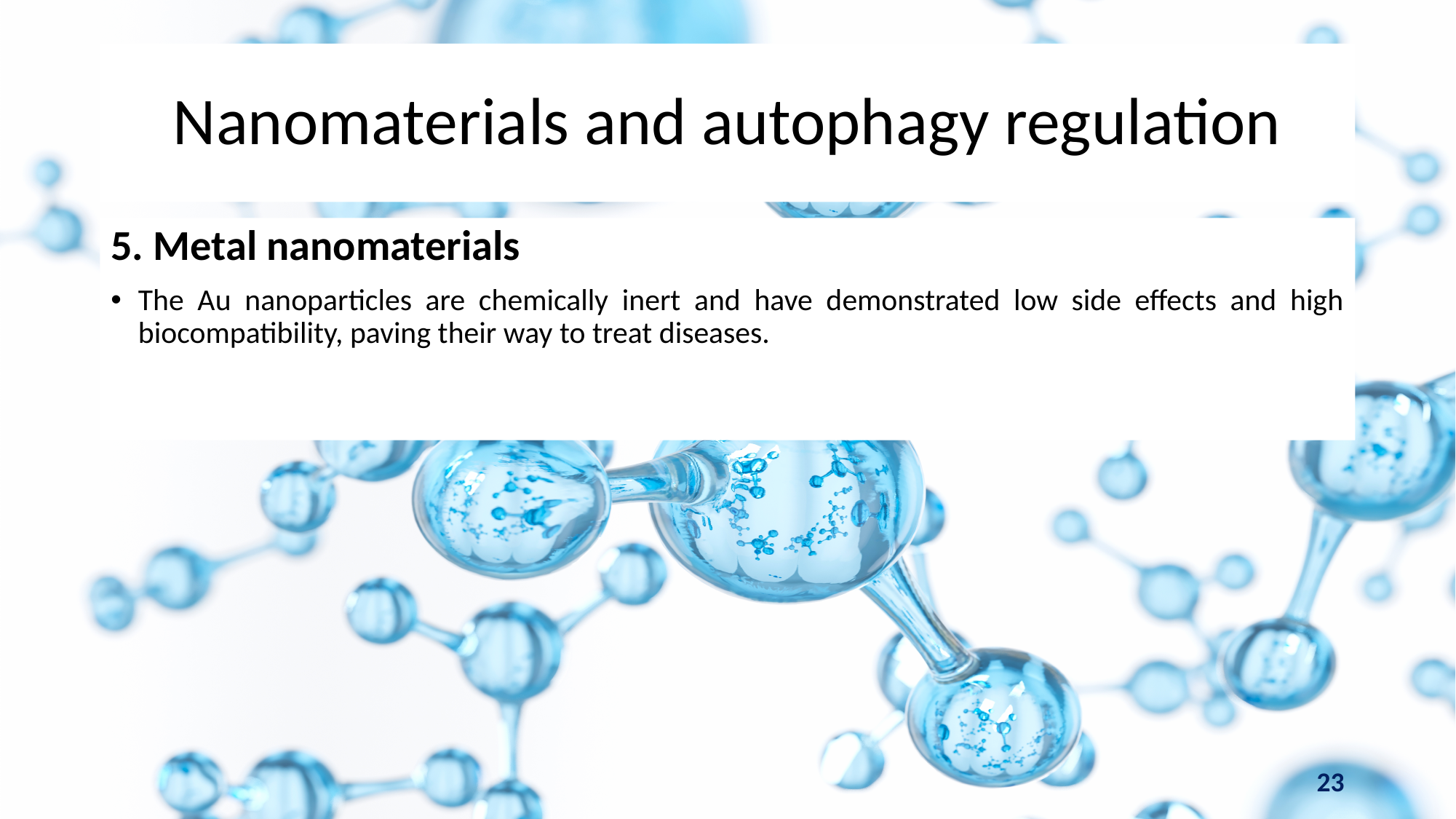

# Nanomaterials and autophagy regulation
5. Metal nanomaterials
The Au nanoparticles are chemically inert and have demonstrated low side effects and high biocompatibility, paving their way to treat diseases.
23